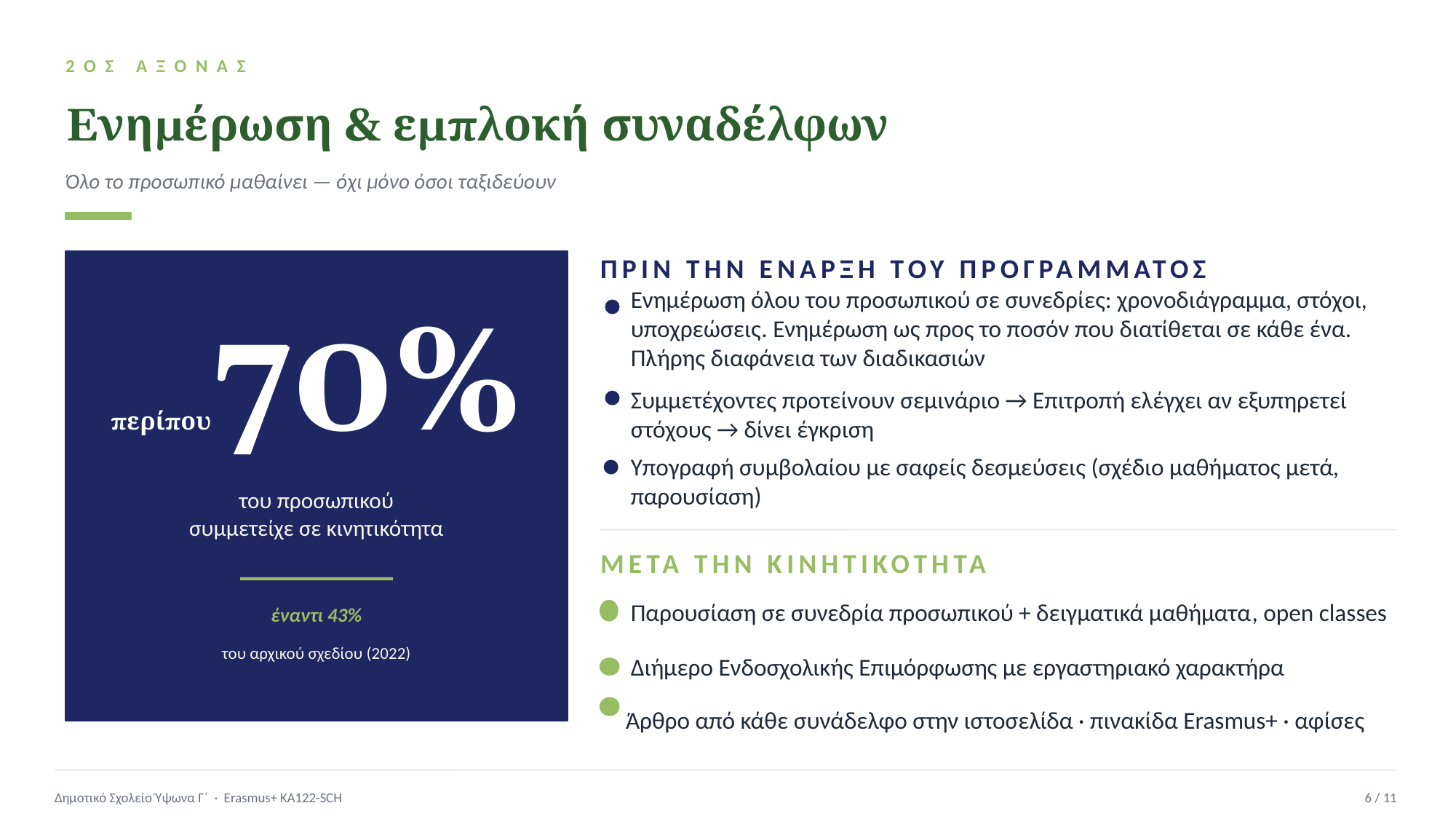

2ΟΣ ΑΞΟΝΑΣ
Ενημέρωση & εμπλοκή συναδέλφων
Όλο το προσωπικό μαθαίνει — όχι μόνο όσοι ταξιδεύουν

ΠΡΙΝ ΤΗΝ ΕΝΑΡΞΗ ΤΟΥ ΠΡΟΓΡΑΜΜΑΤΟΣ
περίπου70%
Ενημέρωση όλου του προσωπικού σε συνεδρίες: χρονοδιάγραμμα, στόχοι, υποχρεώσεις. Ενημέρωση ως προς το ποσόν που διατίθεται σε κάθε ένα. Πλήρης διαφάνεια των διαδικασιών

Συμμετέχοντες προτείνουν σεμινάριο → Επιτροπή ελέγχει αν εξυπηρετεί στόχους → δίνει έγκριση

Υπογραφή συμβολαίου με σαφείς δεσμεύσεις (σχέδιο μαθήματος μετά, παρουσίαση)

του προσωπικού
συμμετείχε σε κινητικότητα

ΜΕΤΑ ΤΗΝ ΚΙΝΗΤΙΚΟΤΗΤΑ

Παρουσίαση σε συνεδρία προσωπικού + δειγματικά μαθήματα, open classes
έναντι 43%

του αρχικού σχεδίου (2022)
Διήμερο Ενδοσχολικής Επιμόρφωσης με εργαστηριακό χαρακτήρα

Άρθρο από κάθε συνάδελφο στην ιστοσελίδα · πινακίδα Erasmus+ · αφίσες

Δημοτικό Σχολείο Ύψωνα Γ΄  ·  Erasmus+ KA122-SCH
6 / 11